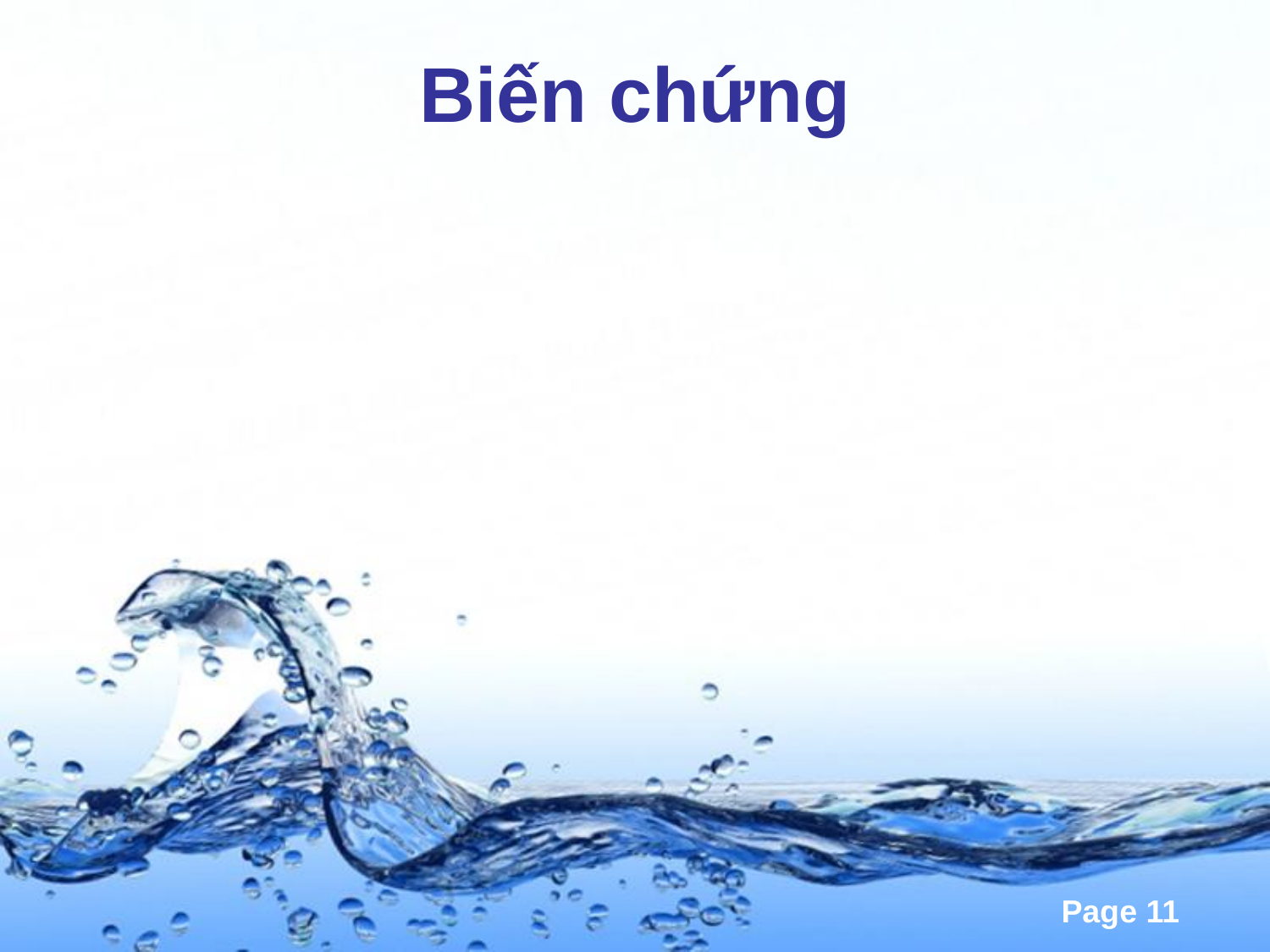

# Biến chứng
Suy hô hấp cấp
Khó thở dữ dội, môi và đầu chi tím, nhịp thở rất nhanh 60 – 70 lần/phút, mạch rất nhanh.
Suy tuần hoàn cấp
Khó thở dữ dội, nhịp thở rất nhanh, môi và đầu chi tím tái, mạch nhanh nhỏ, huyết áp hạ.
Áp xe phổi
Tình trạng nhiễm trùng năng, NB ho và khạc ra mủ